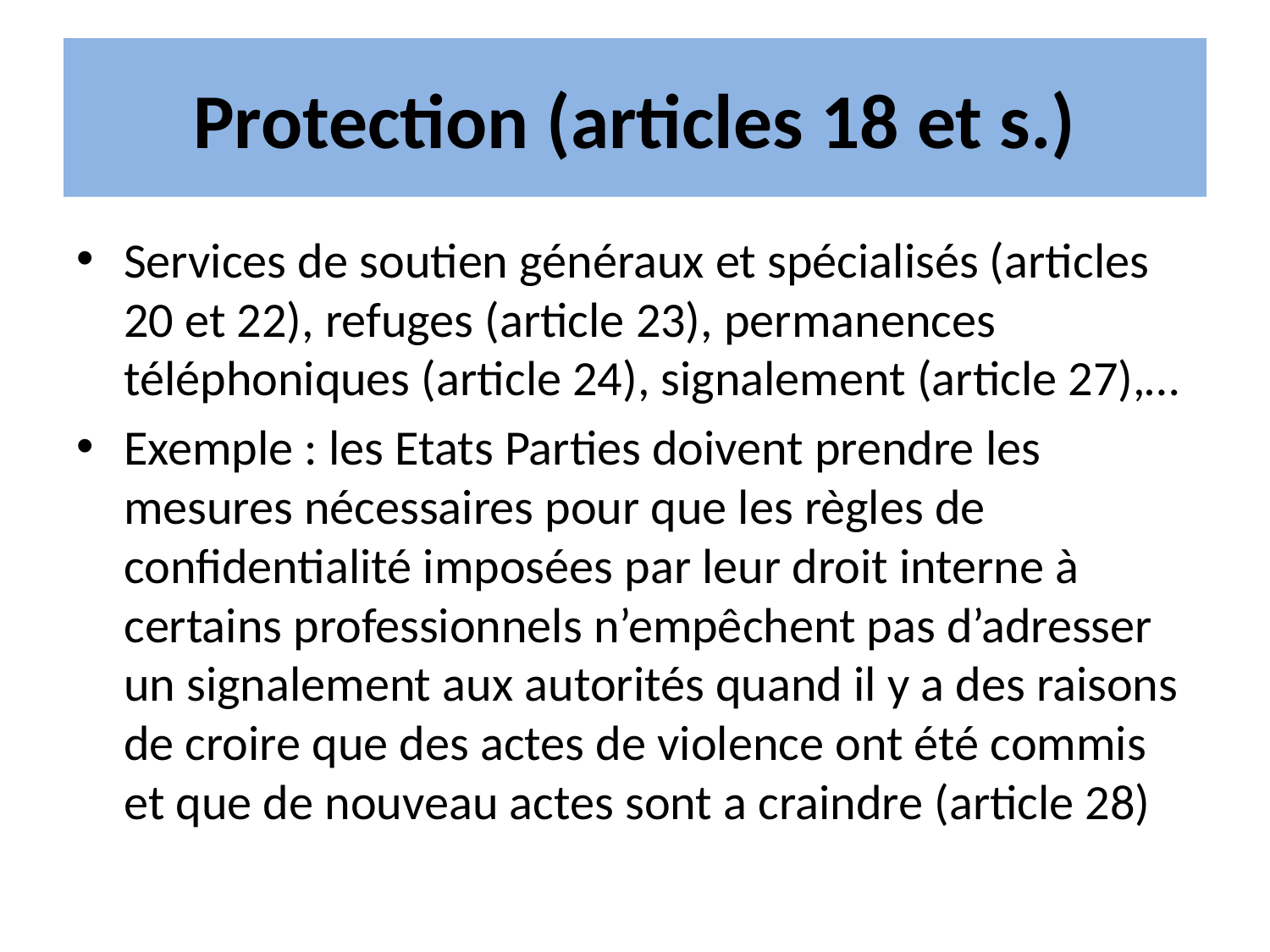

# Protection (articles 18 et s.)
Services de soutien généraux et spécialisés (articles 20 et 22), refuges (article 23), permanences téléphoniques (article 24), signalement (article 27),…
Exemple : les Etats Parties doivent prendre les mesures nécessaires pour que les règles de confidentialité imposées par leur droit interne à certains professionnels n’empêchent pas d’adresser un signalement aux autorités quand il y a des raisons de croire que des actes de violence ont été commis et que de nouveau actes sont a craindre (article 28)